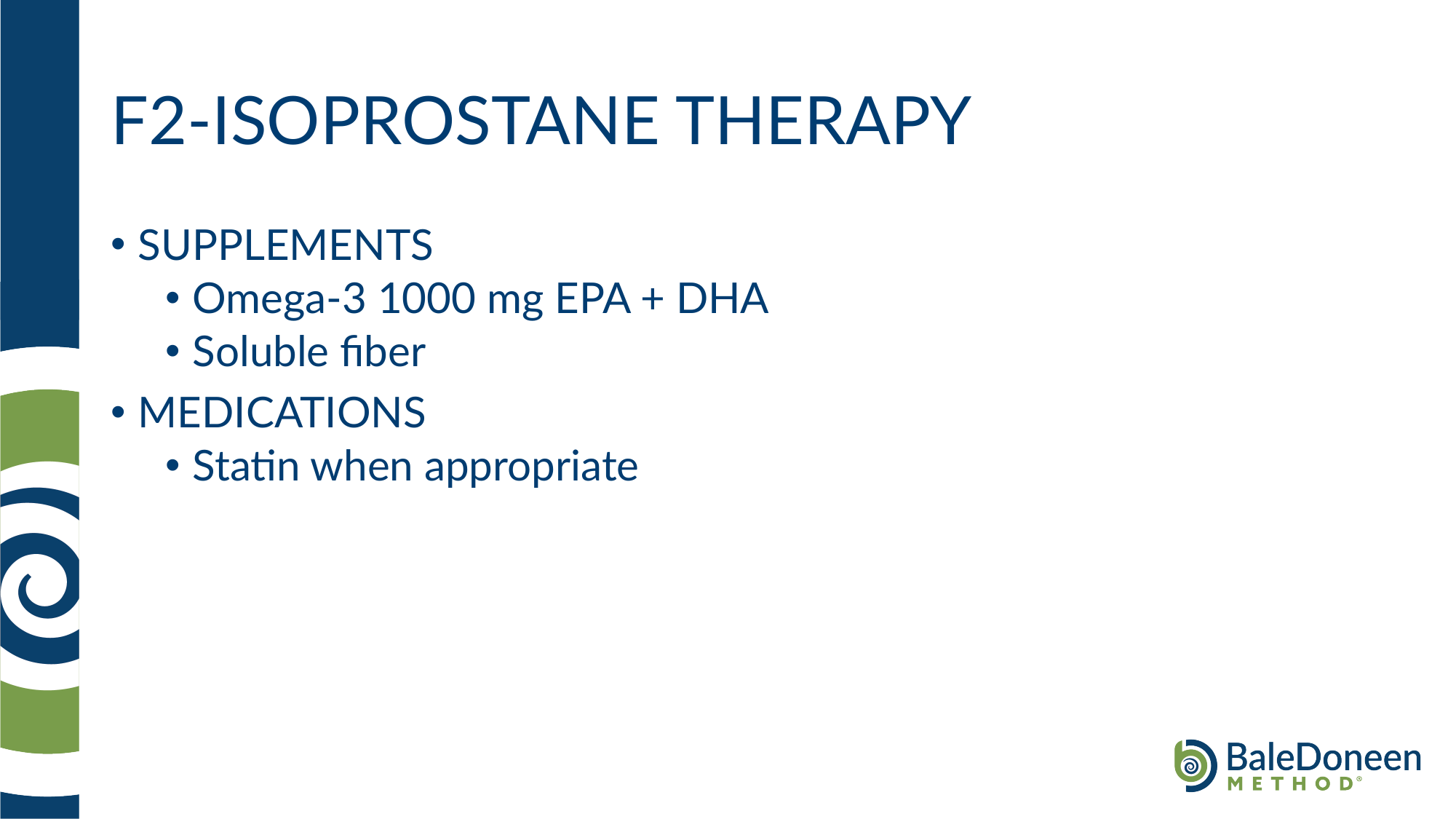

# F2-ISOPROSTANE THERAPY
SUPPLEMENTS
Omega-3 1000 mg EPA + DHA
Soluble fiber
MEDICATIONS
Statin when appropriate